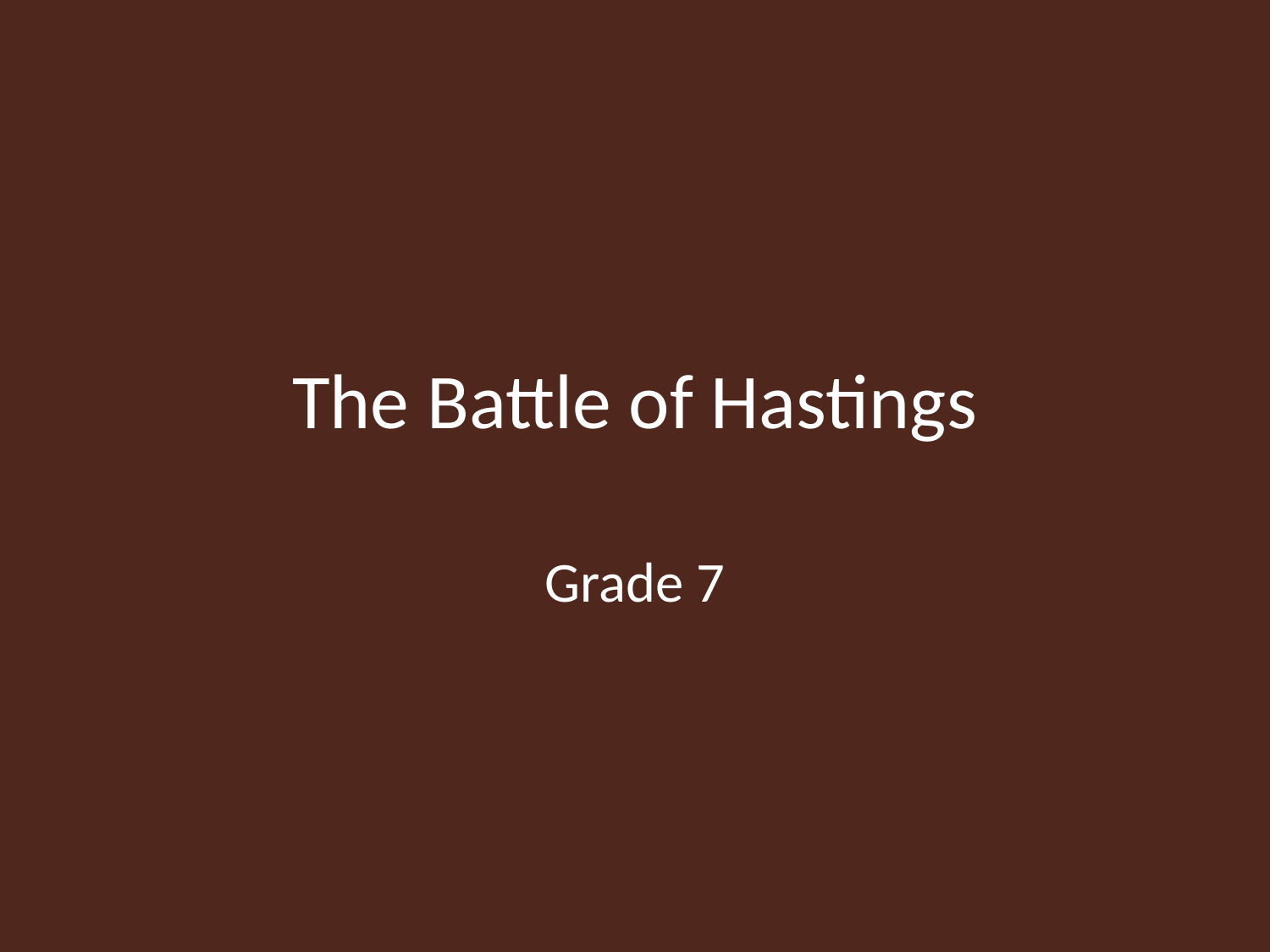

# The Battle of Hastings
Grade 7